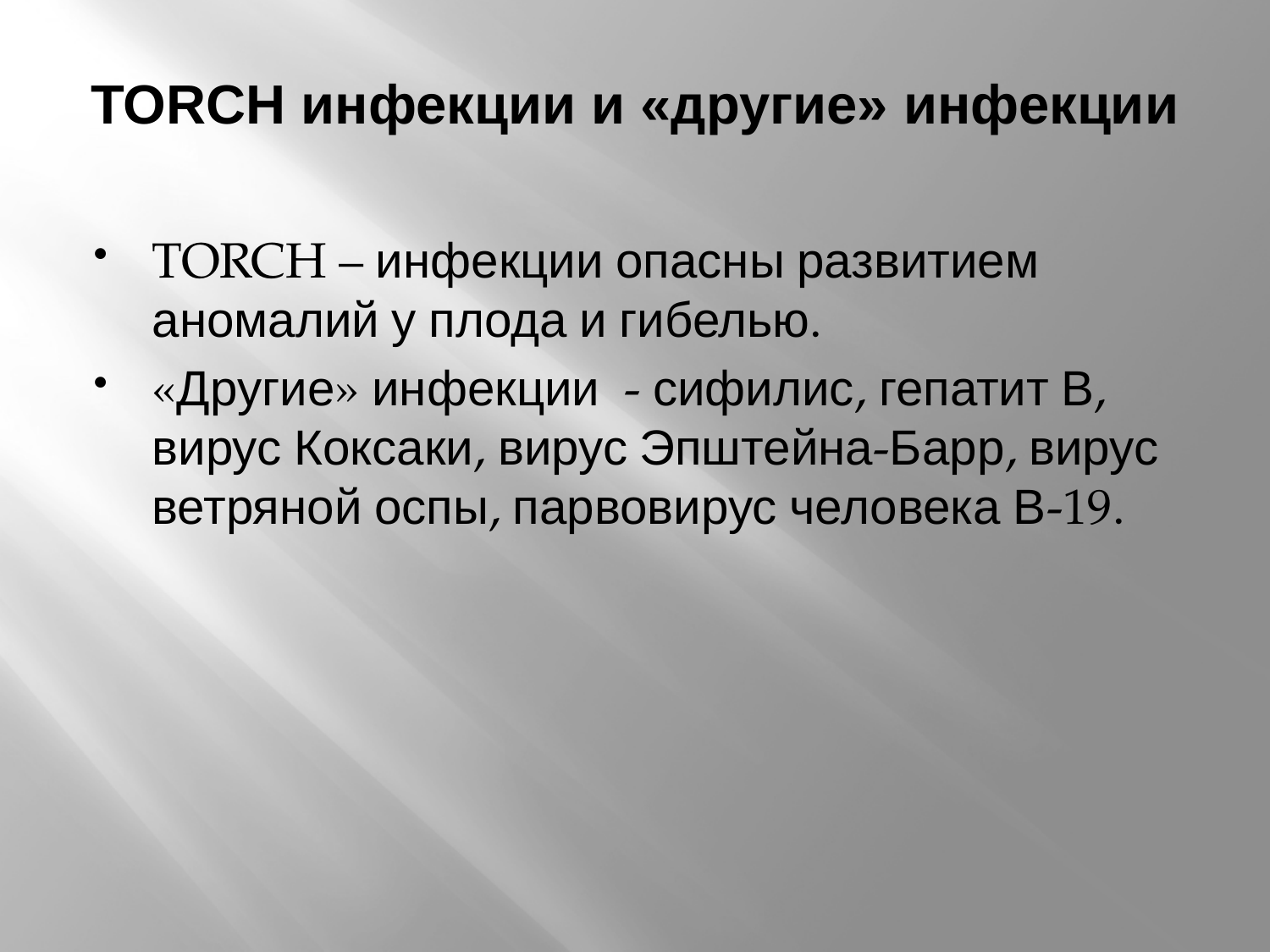

# TORCH инфекции и «другие» инфекции
TORCH – инфекции опасны развитием аномалий у плода и гибелью.
«Другие» инфекции  - сифилис, гепатит В, вирус Коксаки, вирус Эпштейна-Барр, вирус ветряной оспы, парвовирус человека В-19.